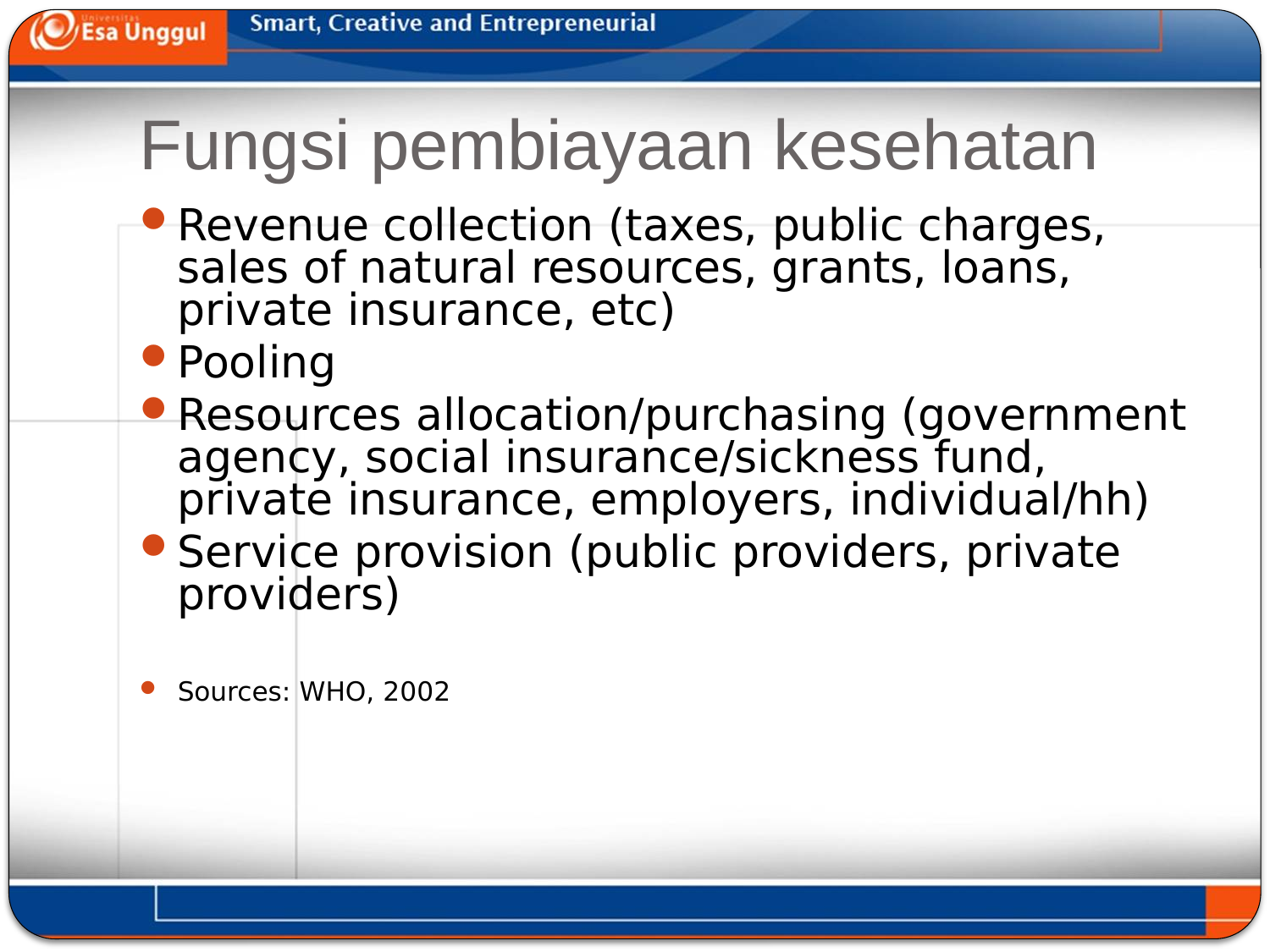

# Fungsi pembiayaan kesehatan
Revenue collection (taxes, public charges, sales of natural resources, grants, loans, private insurance, etc)
Pooling
Resources allocation/purchasing (government agency, social insurance/sickness fund, private insurance, employers, individual/hh)
Service provision (public providers, private providers)

Sources: WHO, 2002